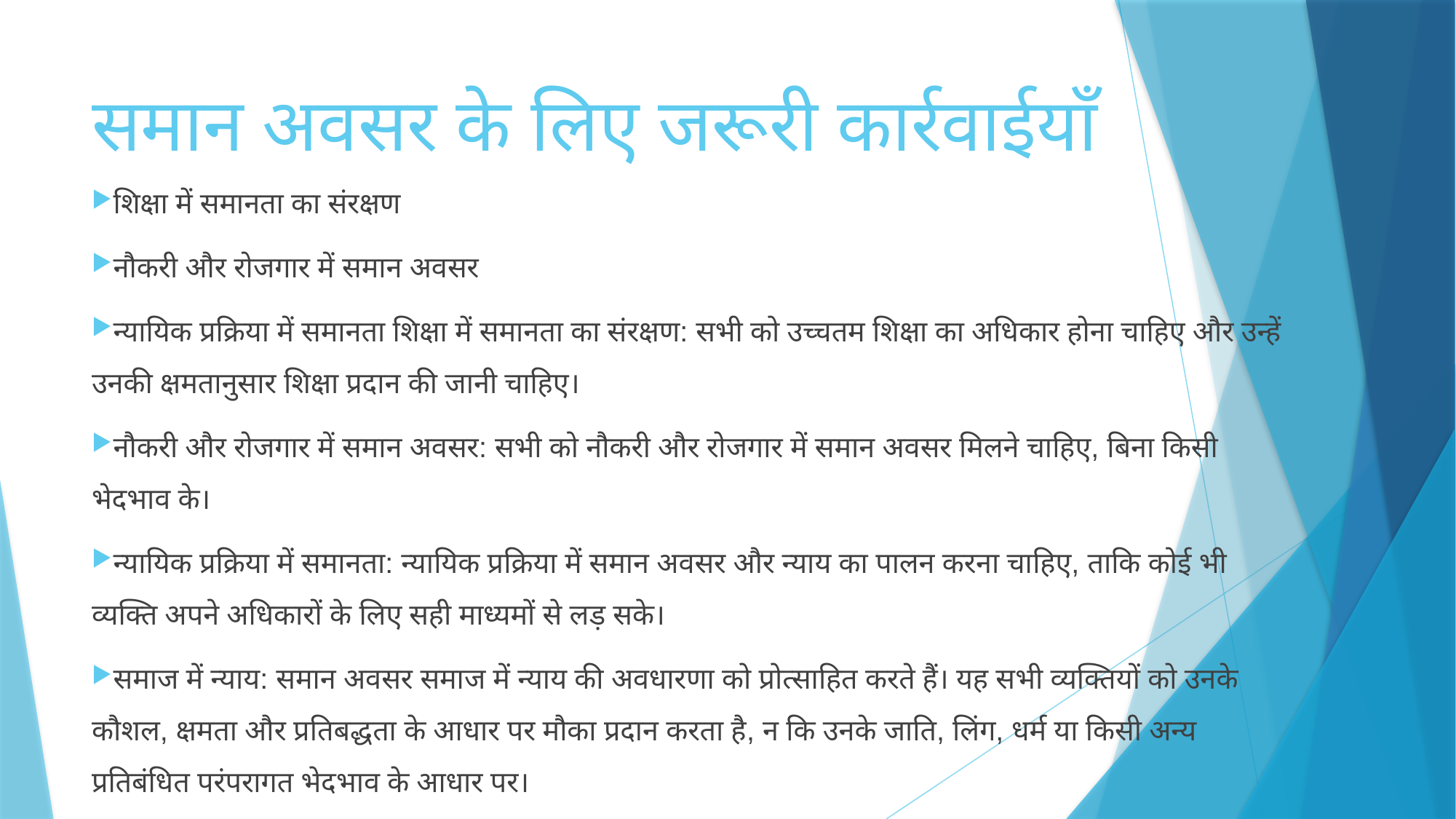

# समान अवसर के लिए जरूरी कार्रवाईयाँ
शिक्षा में समानता का संरक्षण
नौकरी और रोजगार में समान अवसर
न्यायिक प्रक्रिया में समानता शिक्षा में समानता का संरक्षण: सभी को उच्चतम शिक्षा का अधिकार होना चाहिए और उन्हें उनकी क्षमतानुसार शिक्षा प्रदान की जानी चाहिए।
नौकरी और रोजगार में समान अवसर: सभी को नौकरी और रोजगार में समान अवसर मिलने चाहिए, बिना किसी भेदभाव के।
न्यायिक प्रक्रिया में समानता: न्यायिक प्रक्रिया में समान अवसर और न्याय का पालन करना चाहिए, ताकि कोई भी व्यक्ति अपने अधिकारों के लिए सही माध्यमों से लड़ सके।
समाज में न्याय: समान अवसर समाज में न्याय की अवधारणा को प्रोत्साहित करते हैं। यह सभी व्यक्तियों को उनके कौशल, क्षमता और प्रतिबद्धता के आधार पर मौका प्रदान करता है, न कि उनके जाति, लिंग, धर्म या किसी अन्य प्रतिबंधित परंपरागत भेदभाव के आधार पर।